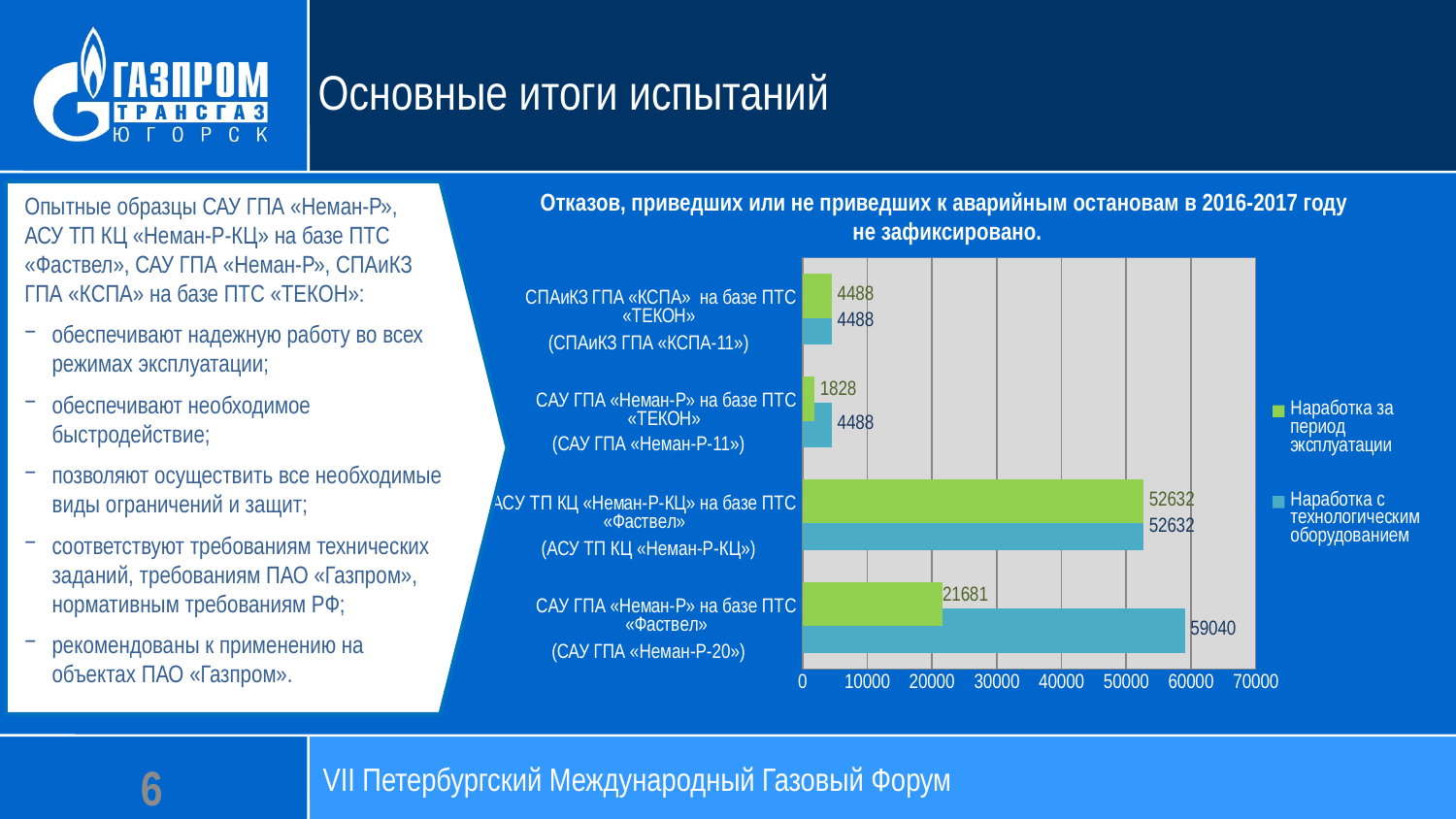

Основные итоги испытаний
Отказов, приведших или не приведших к аварийным остановам в 2016-2017 году
не зафиксировано.

Опытные образцы САУ ГПА «Неман-Р»,         АСУ ТП КЦ «Неман-Р-КЦ» на базе ПТС «Фаствел», САУ ГПА «Неман-Р», СПАиКЗ      ГПА «КСПА» на базе ПТС «ТЕКОН»:
обеспечивают надежную работу во всех режимах эксплуатации;
обеспечивают необходимое
быстродействие;
позволяют осуществить все необходимые виды ограничений и защит;
соответствуют требованиям технических заданий, требованиям ПАО «Газпром», нормативным требованиям РФ;
рекомендованы к применению на
объектах ПАО «Газпром».

### Chart

| Category | Наработка с технологическим оборудованием | Наработка за период эксплуатации |
|---|---|---|
| САУ ГПА «Неман-Р» на базе ПТС «Фаствел» | 59040.0 | 21681.0 |
| АСУ ТП КЦ «Неман-Р-КЦ» на базе ПТС «Фаствел» | 52632.0 | 52632.0 |
| САУ ГПА «Неман-Р» на базе ПТС «ТЕКОН»  | 4488.0 | 1828.0 |
| СПАиКЗ ГПА «КСПА»  на базе ПТС «ТЕКОН»  | 4488.0 | 4488.0 |
 (СПАиКЗ ГПА «КСПА-11»)
 (САУ ГПА «Неман-Р-11»)
 (АСУ ТП КЦ «Неман-Р-КЦ»)
 (САУ ГПА «Неман-Р-20»)
VII Петербургский Международный Газовый Форум
6